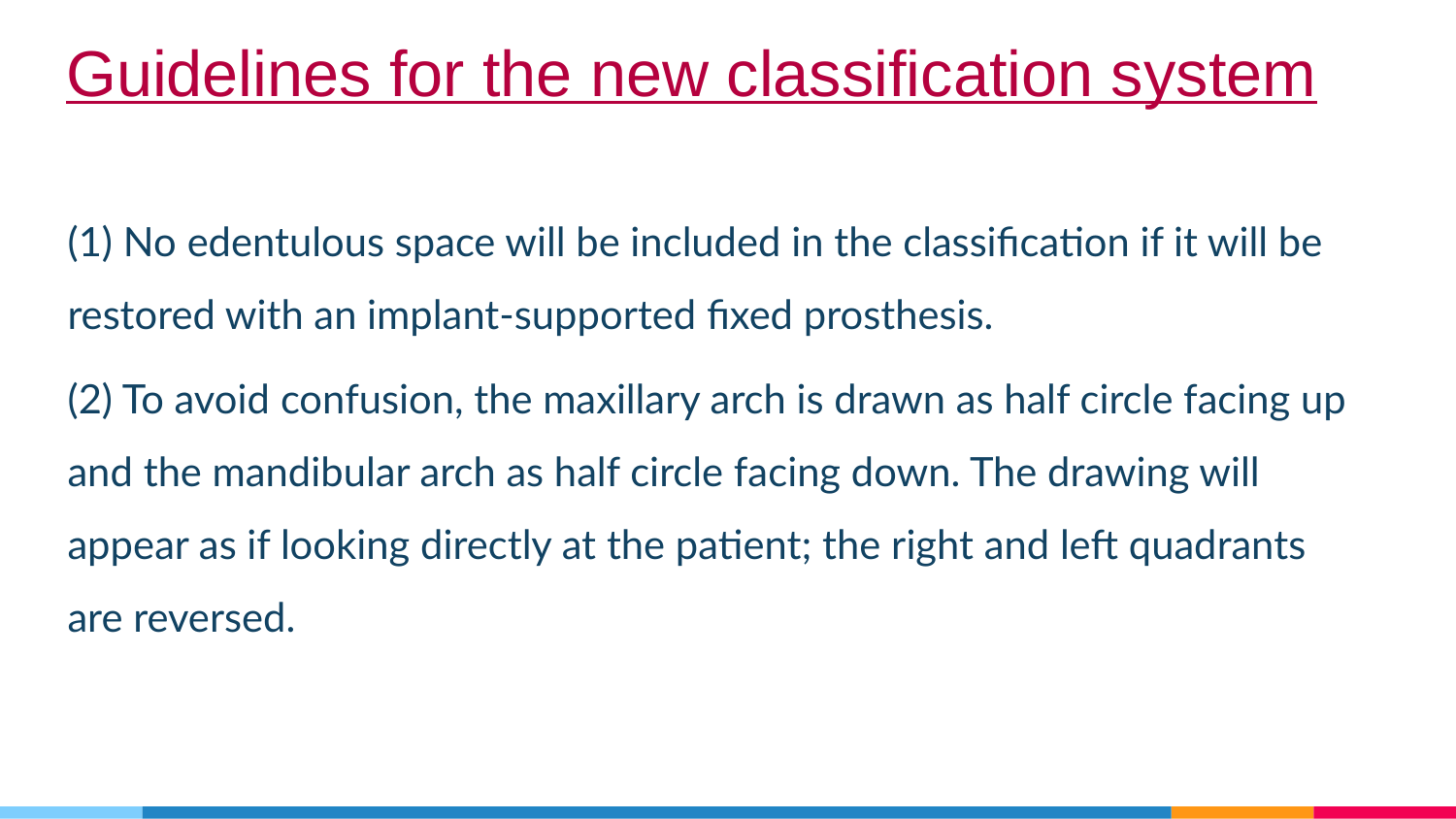

# Guidelines for the new classification system
(1) No edentulous space will be included in the classification if it will be restored with an implant-supported fixed prosthesis.
(2) To avoid confusion, the maxillary arch is drawn as half circle facing up and the mandibular arch as half circle facing down. The drawing will appear as if looking directly at the patient; the right and left quadrants are reversed.
61